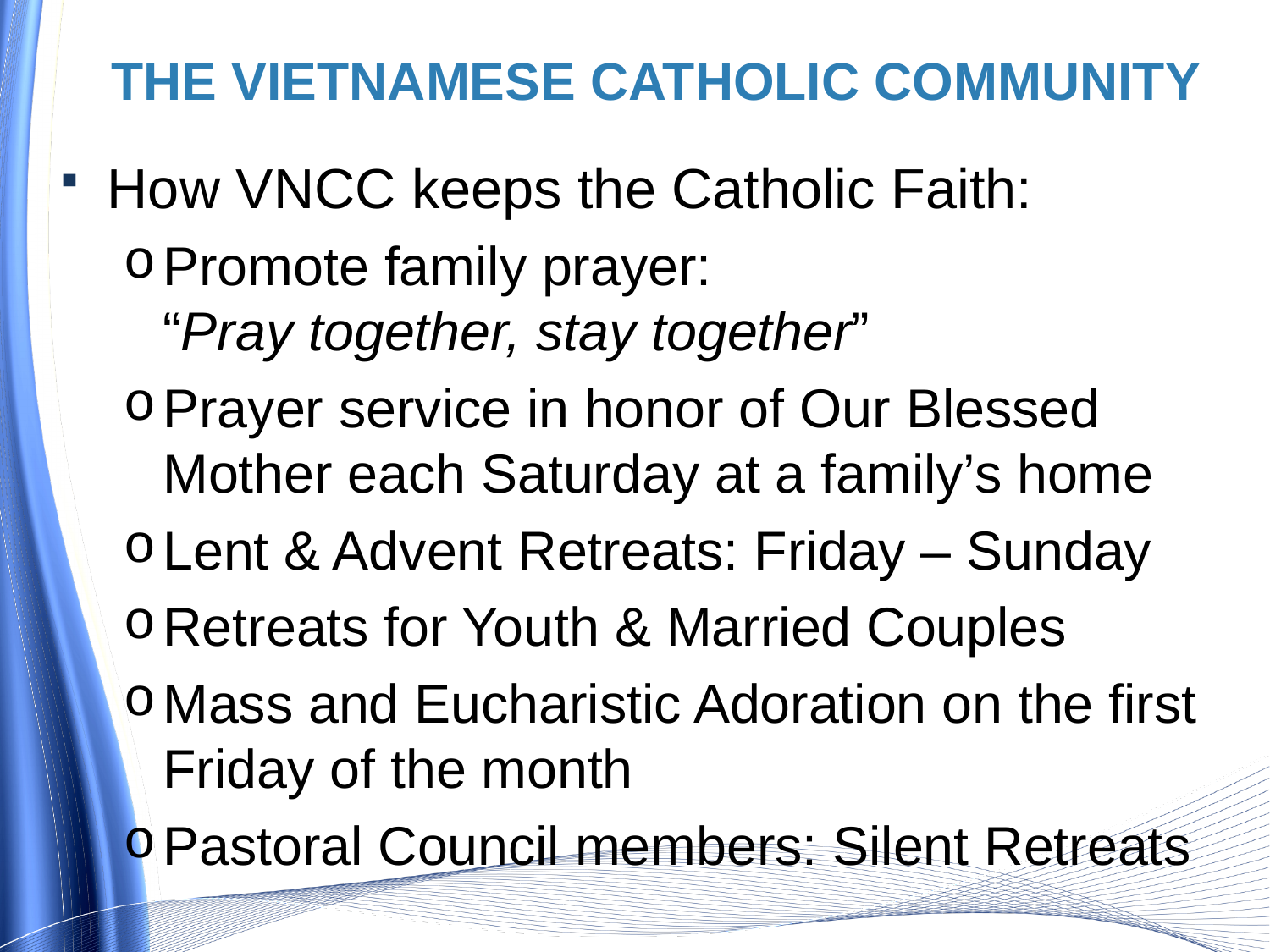

# The Vietnamese Catholic Community
How VNCC keeps the Catholic Faith:
Promote family prayer:
“Pray together, stay together”
Prayer service in honor of Our Blessed Mother each Saturday at a family’s home
Lent & Advent Retreats: Friday – Sunday
Retreats for Youth & Married Couples
Mass and Eucharistic Adoration on the first Friday of the month
Pastoral Council members: Silent Retreats